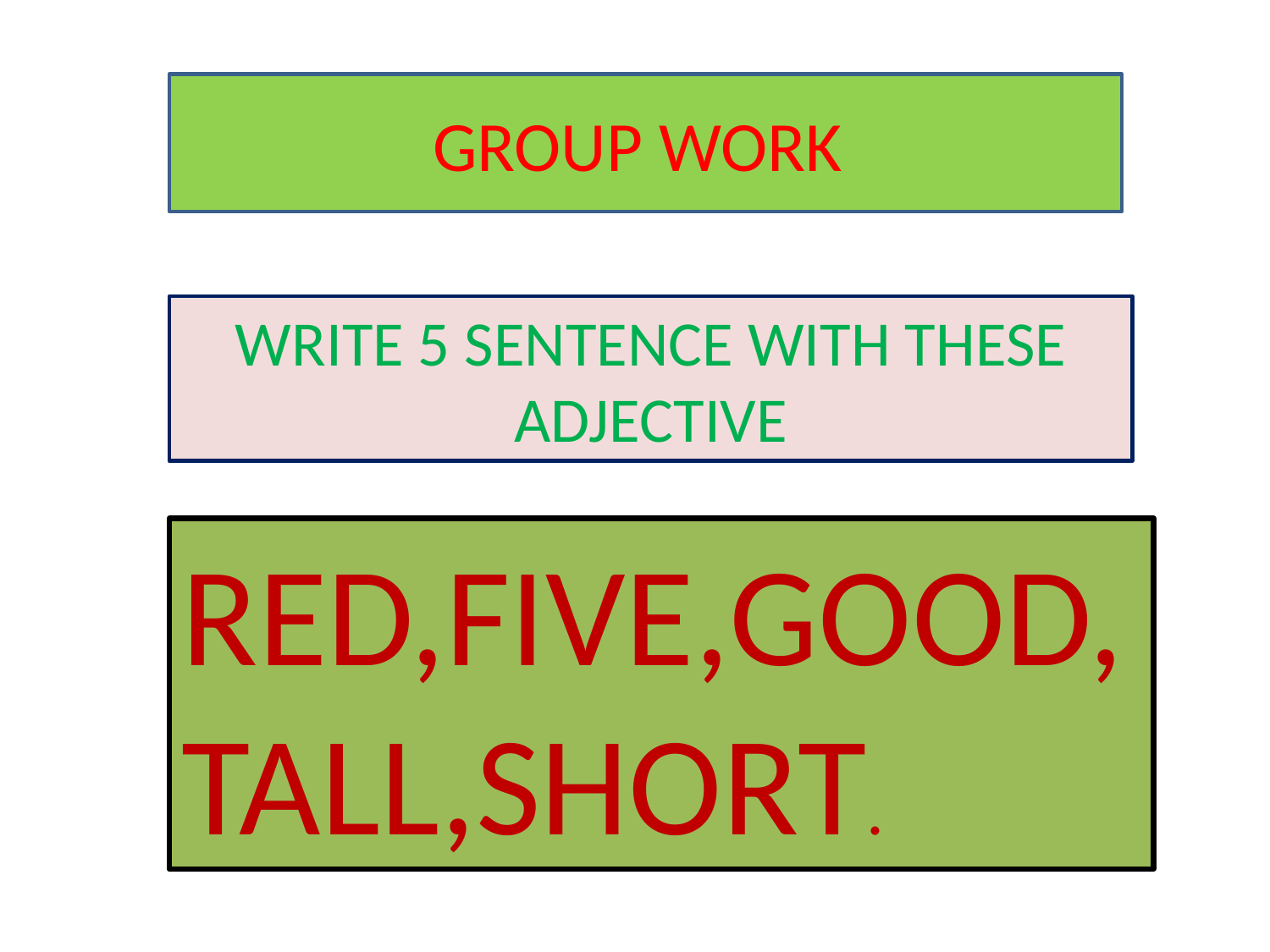

GROUP WORK
WRITE 5 SENTENCE WITH THESE ADJECTIVE
RED,FIVE,GOOD,TALL,SHORT.